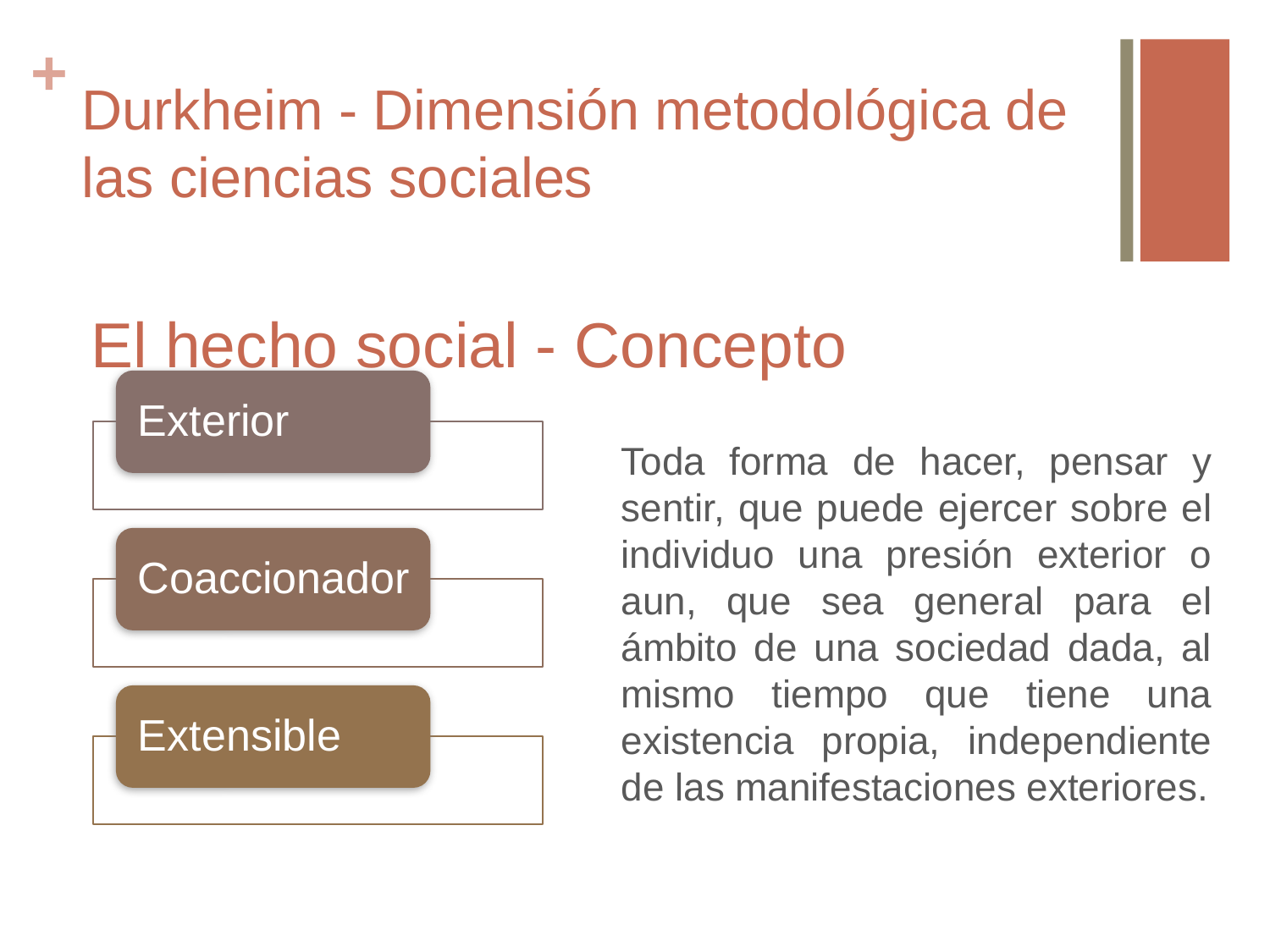

Durkheim - Dimensión metodológica de las ciencias sociales
# El hecho social - Concepto
Exterior
Coaccionador
Extensible
Toda forma de hacer, pensar y sentir, que puede ejercer sobre el individuo una presión exterior o aun, que sea general para el ámbito de una sociedad dada, al mismo tiempo que tiene una existencia propia, independiente de las manifestaciones exteriores.